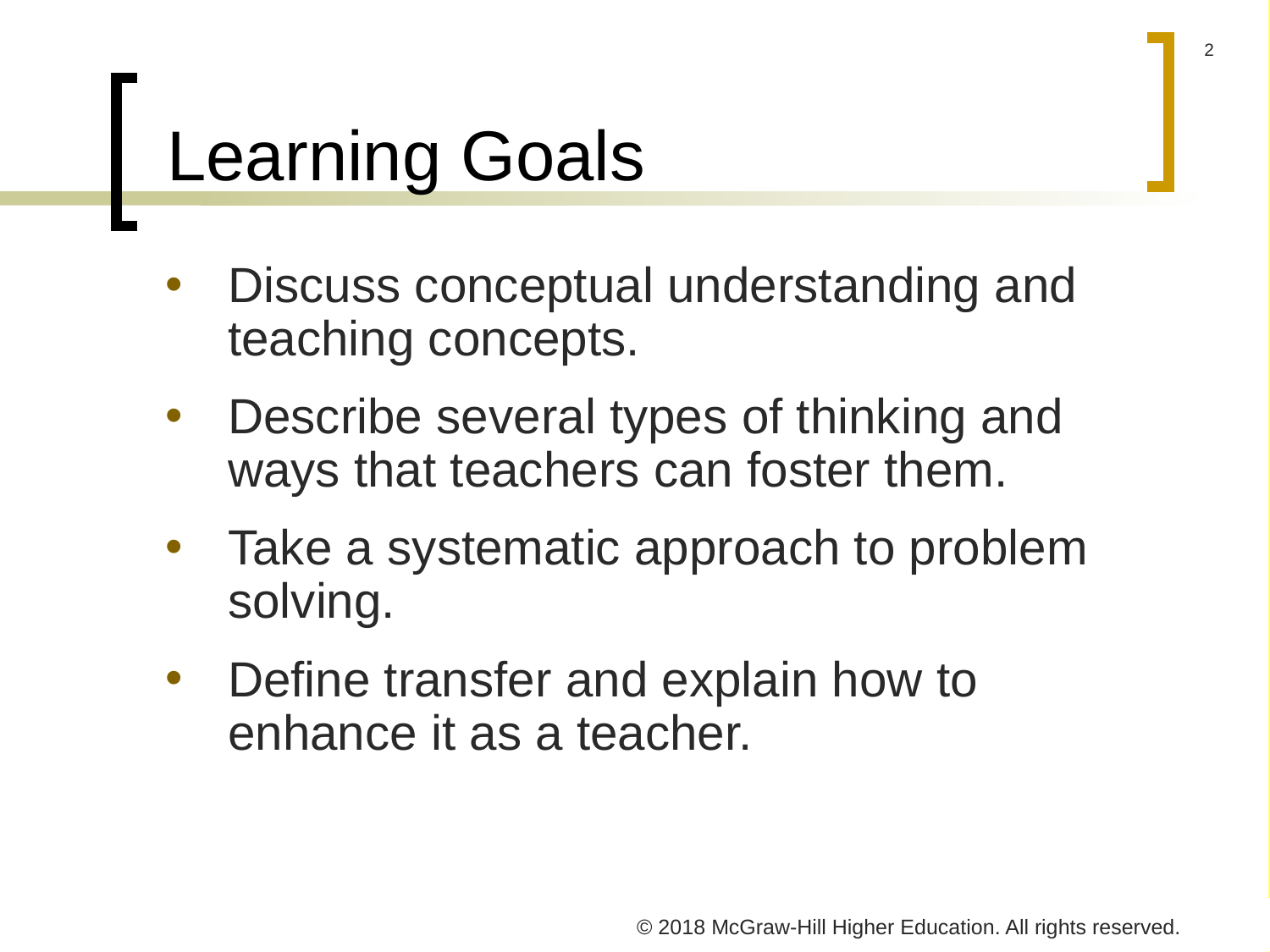

# Learning Goals
Discuss conceptual understanding and teaching concepts.
Describe several types of thinking and ways that teachers can foster them.
Take a systematic approach to problem solving.
Define transfer and explain how to enhance it as a teacher.